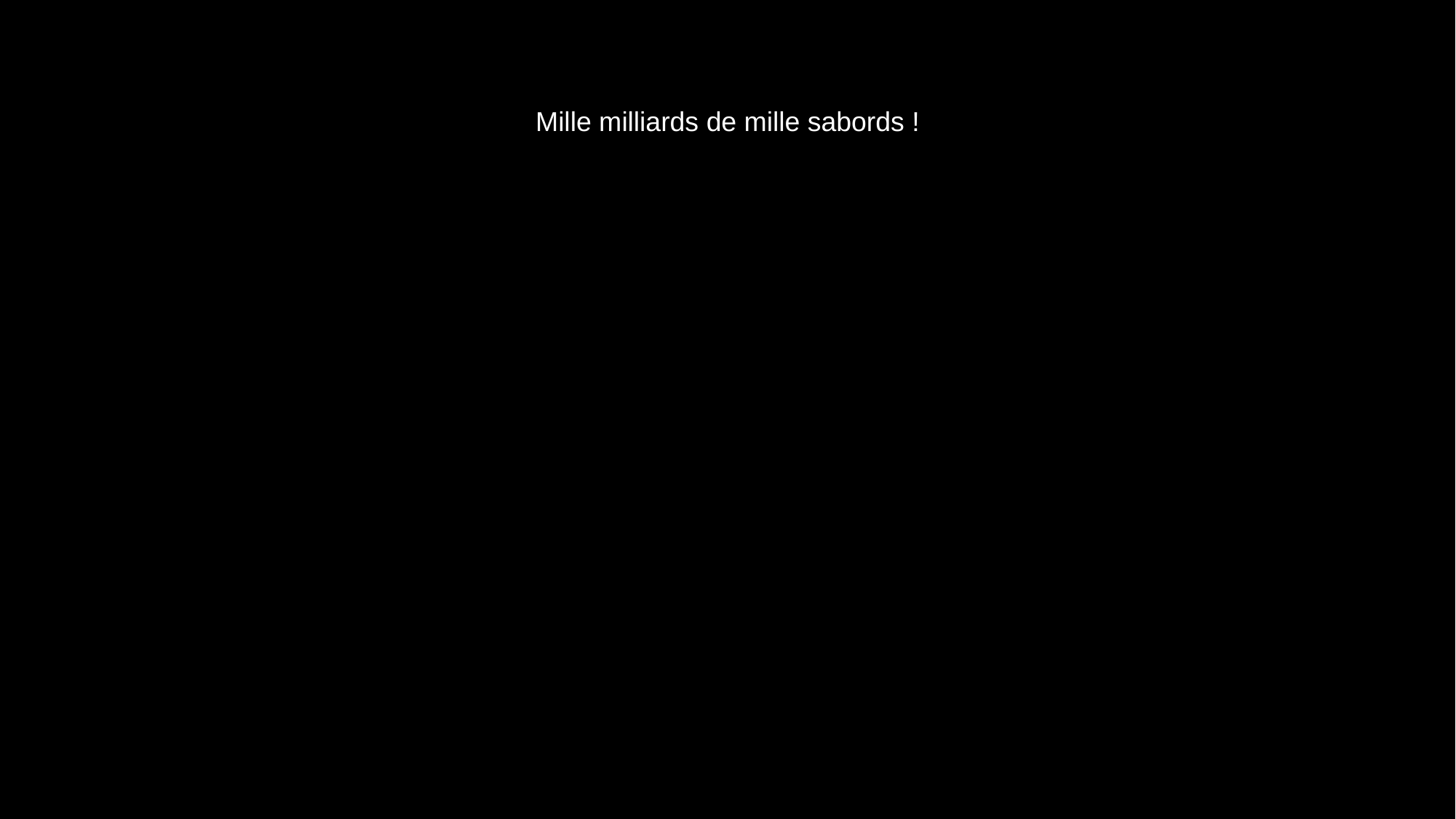

# Mille milliards de mille sabords !